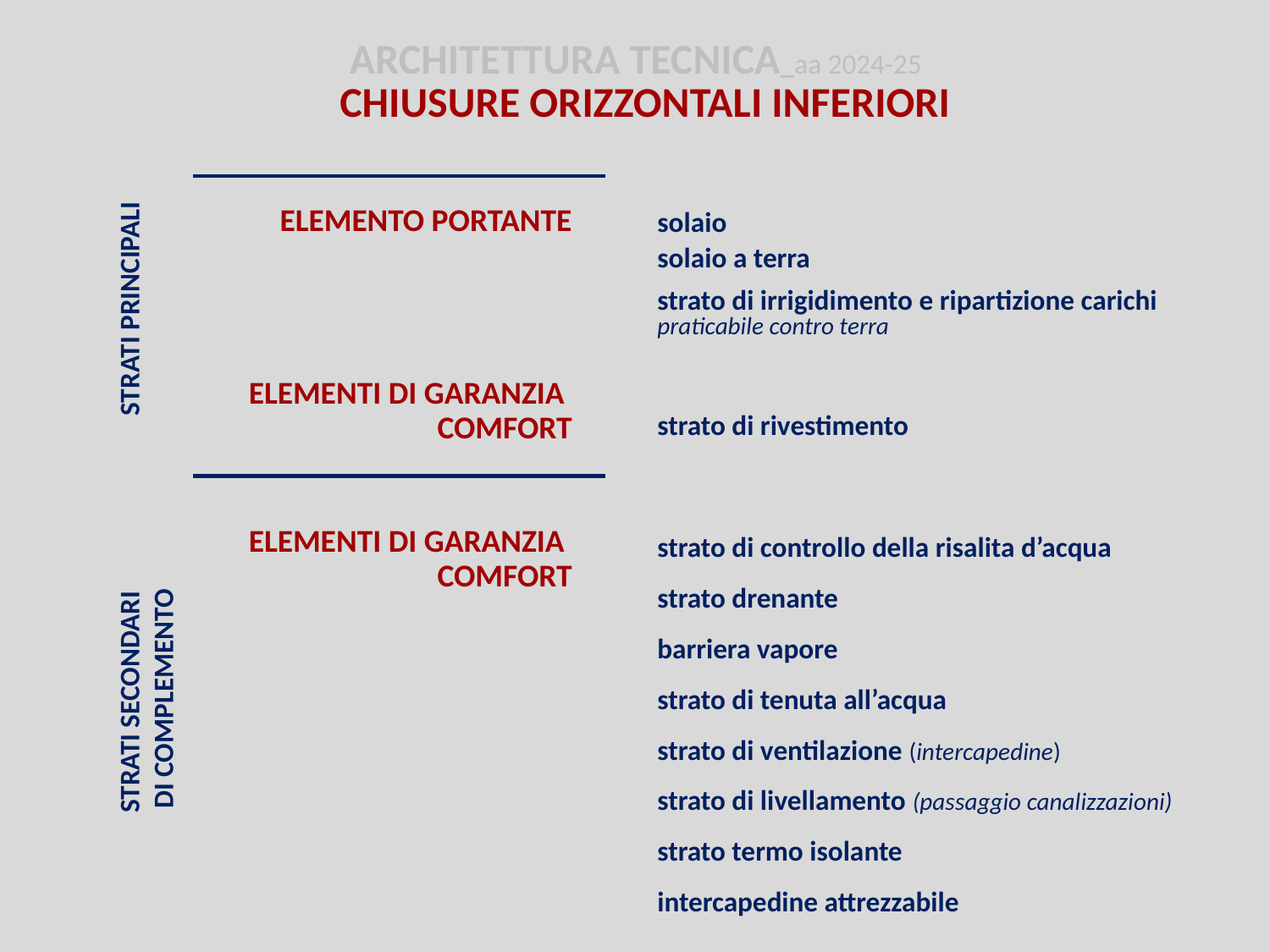

ARCHITETTURA TECNICA_aa 2024-25
CHIUSURE ORIZZONTALI INFERIORI
STRATI PRINCIPALI
solaio
solaio a terra

strato di irrigidimento e ripartizione carichi
praticabile contro terra
ELEMENTO PORTANTE

ELEMENTI DI GARANZIA
COMFORT
strato di rivestimento
strato di controllo della risalita d’acqua
strato drenante
barriera vapore
strato di tenuta all’acqua
strato di ventilazione (intercapedine)
strato di livellamento (passaggio canalizzazioni)
strato termo isolante
intercapedine attrezzabile
ELEMENTI DI GARANZIA
COMFORT
STRATI SECONDARI
DI COMPLEMENTO